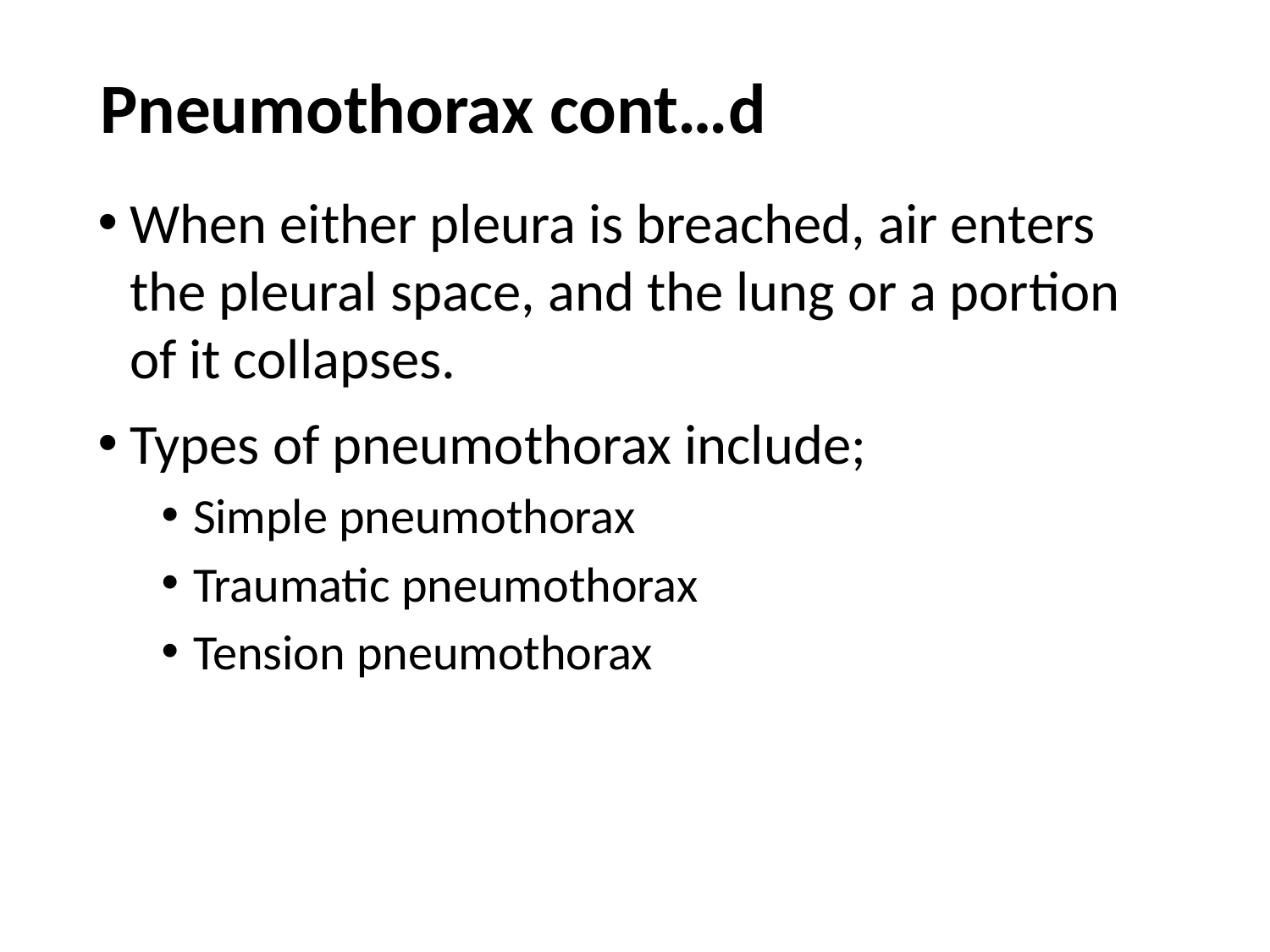

# Pneumothorax cont…d
When either pleura is breached, air enters the pleural space, and the lung or a portion of it collapses.
Types of pneumothorax include;
Simple pneumothorax
Traumatic pneumothorax
Tension pneumothorax